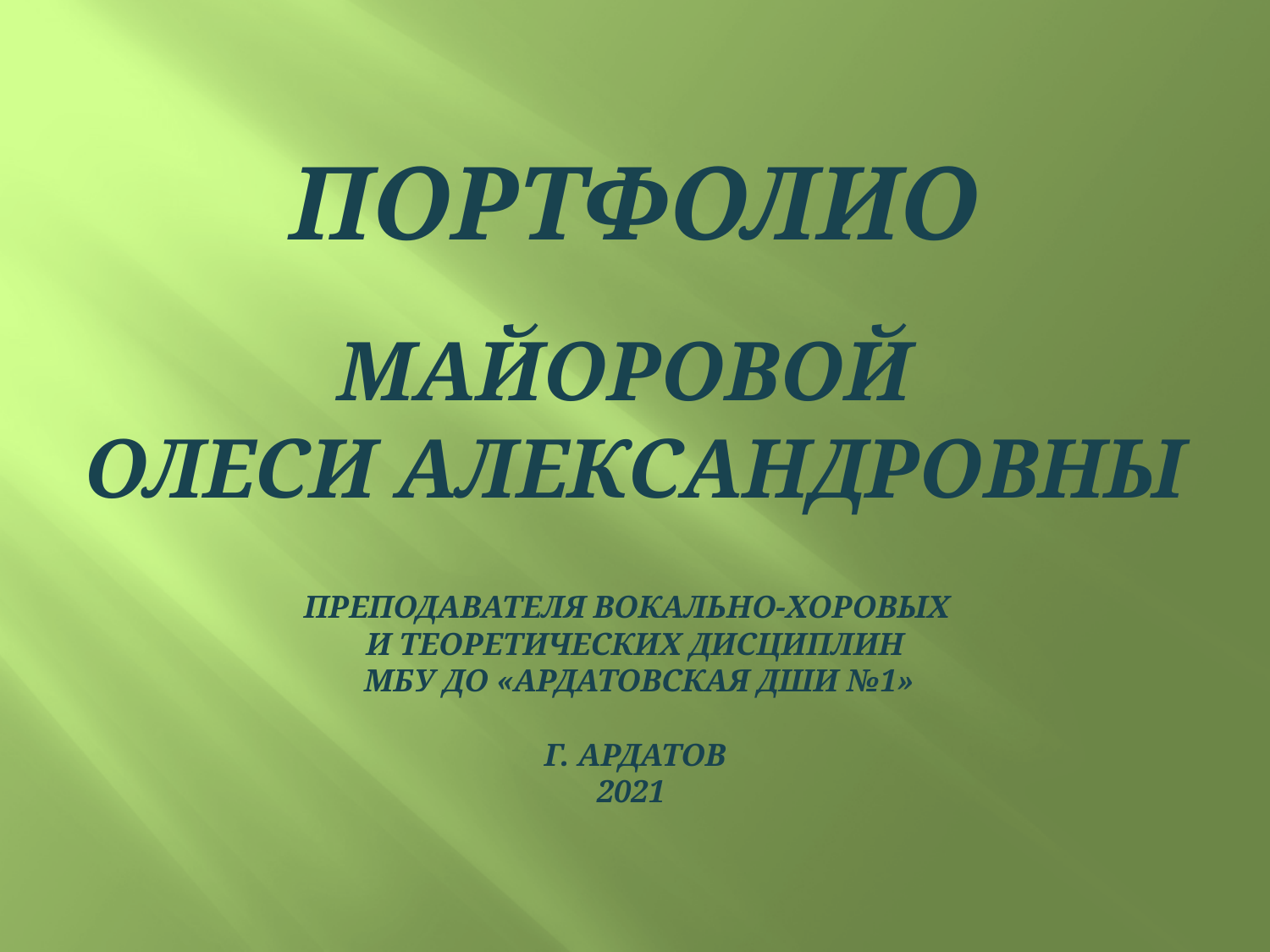

# ПОРТФОЛИО МАЙОРОВОЙ ОЛЕСИ АЛЕКСАНДРОВНЫ ПРЕПОДАВАТЕЛЯ ВОКАЛЬНО-ХОРОВЫХ и теоретических ДИСЦИПЛИН МБУ ДО «АРДАТОВСКАЯ ДШИ №1» г. Ардатов 2021